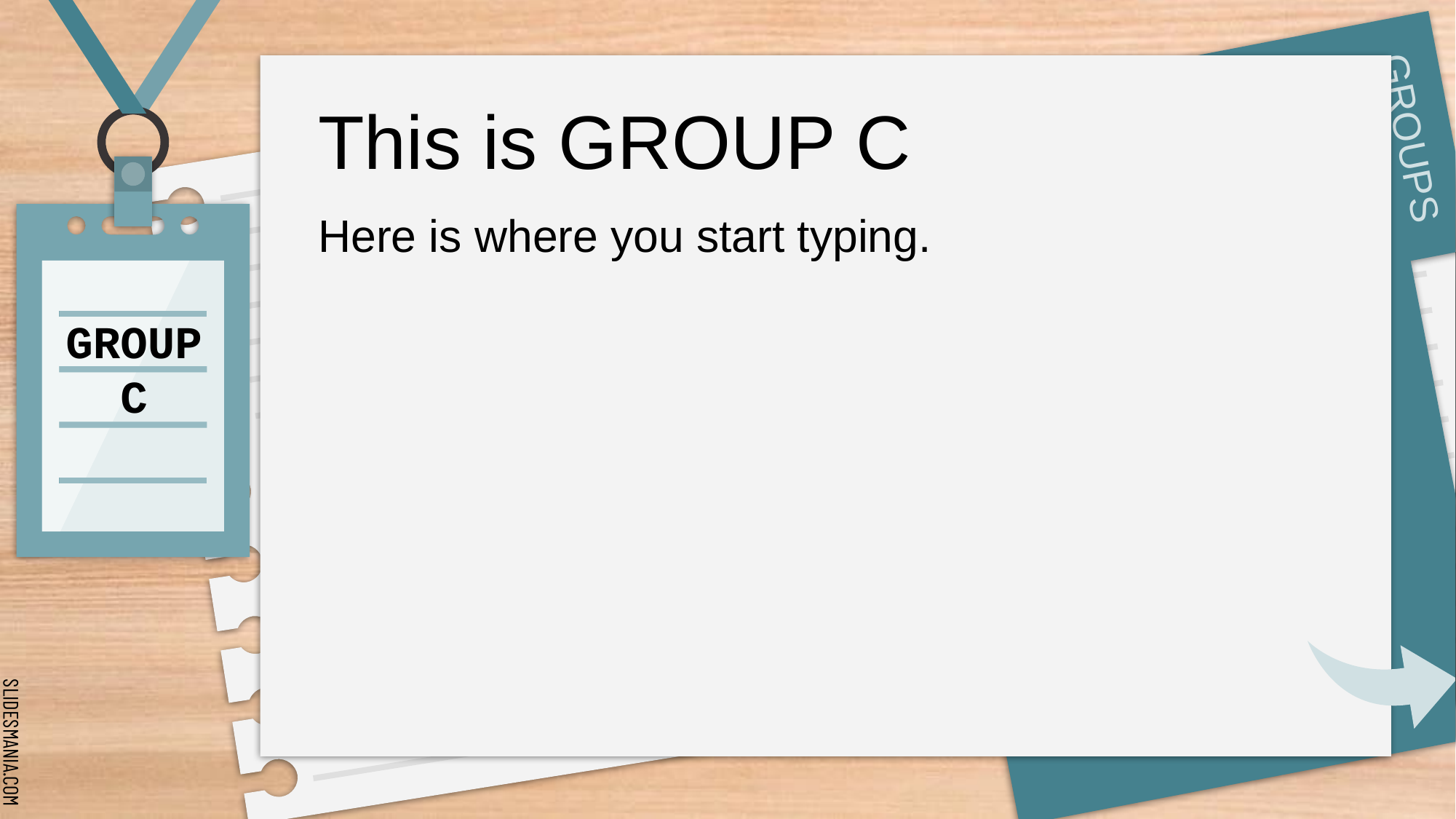

# This is GROUP C
Here is where you start typing.
GROUP C